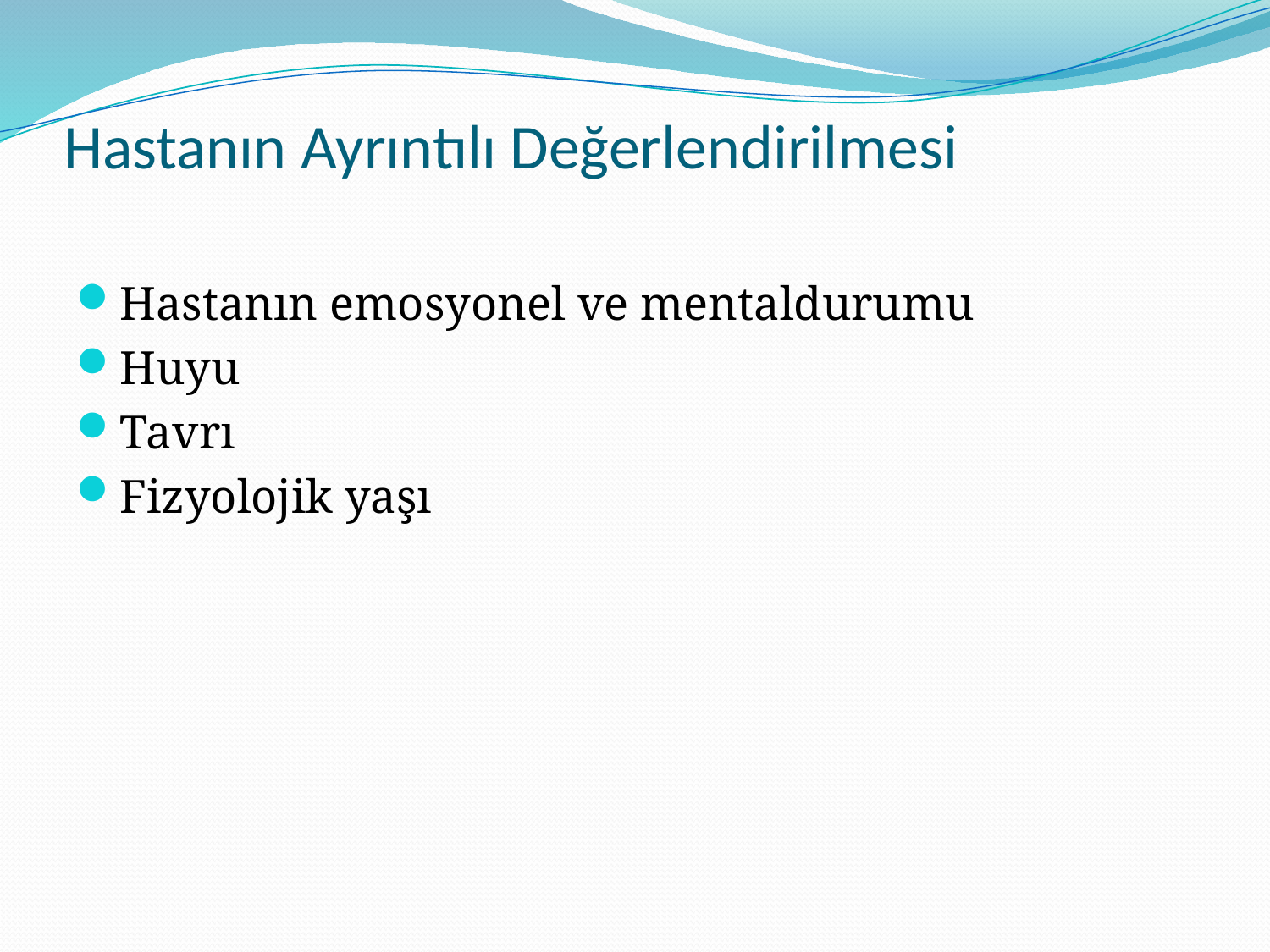

# Hastanın Ayrıntılı Değerlendirilmesi
Hastanın emosyonel ve mentaldurumu
Huyu
Tavrı
Fizyolojik yaşı